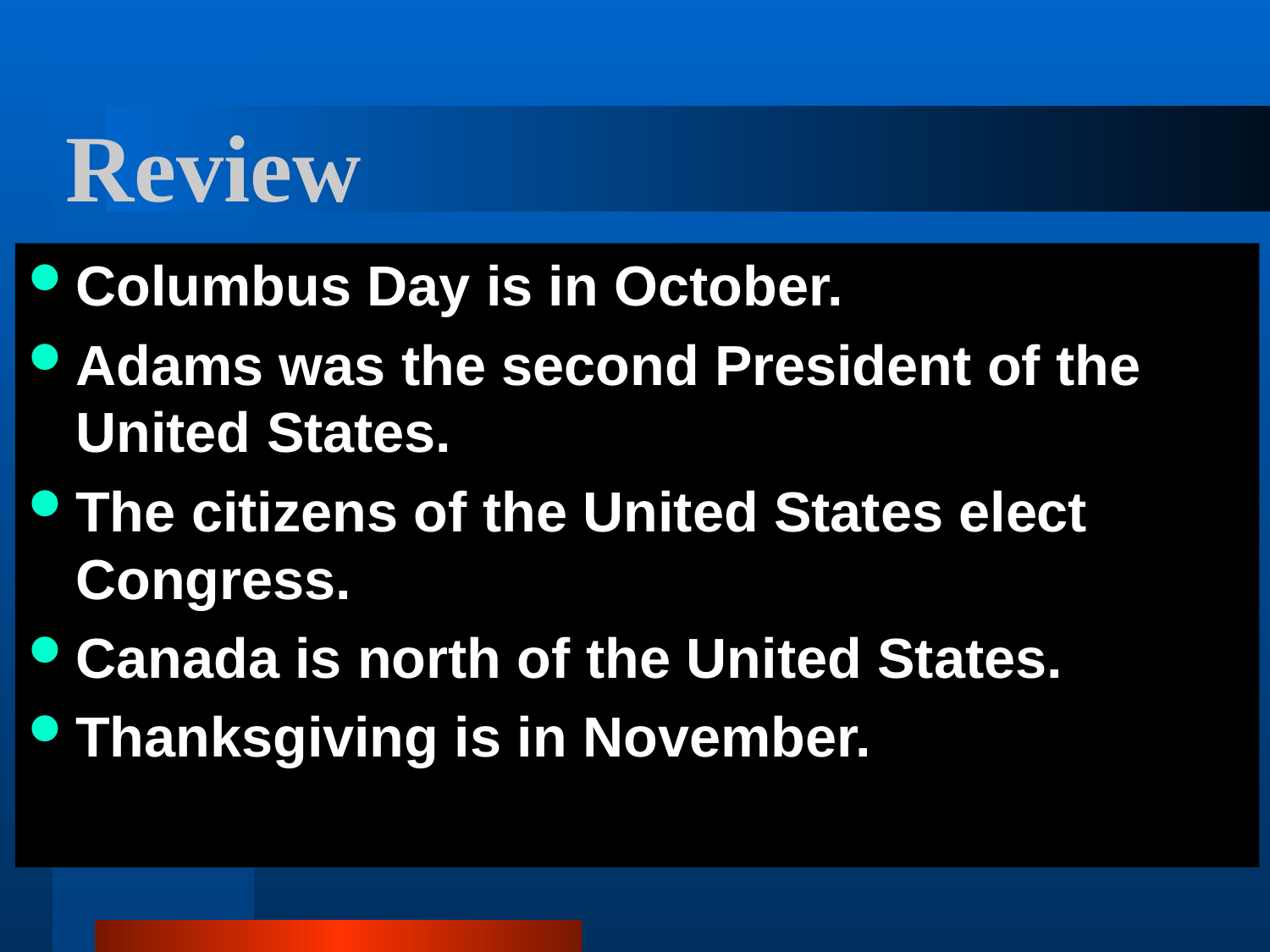

# Review
Columbus Day is in October.
Adams was the second President of the United States.
The citizens of the United States elect Congress.
Canada is north of the United States.
Thanksgiving is in November.